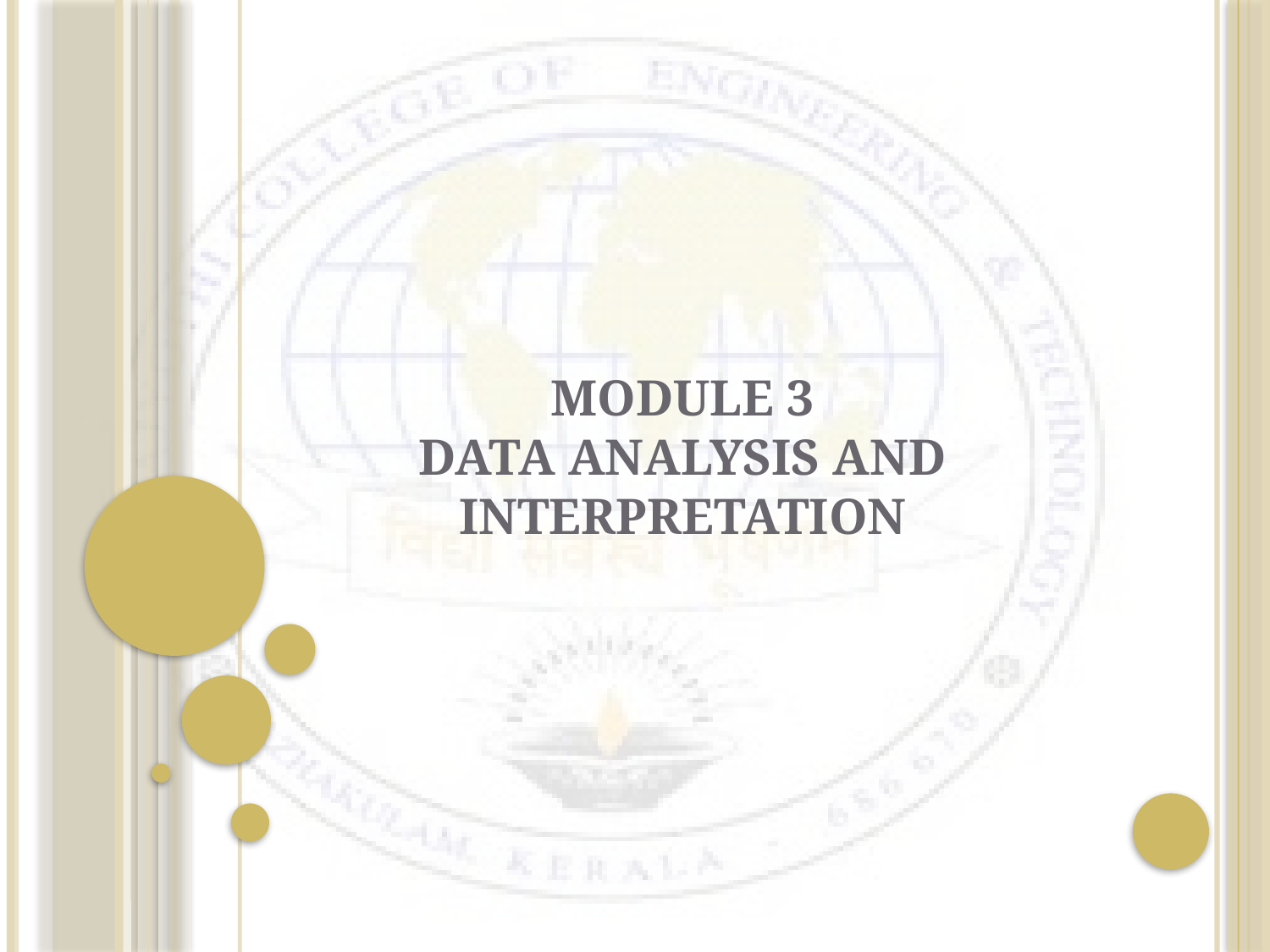

# MODULE 3 Data analysis and interpretation